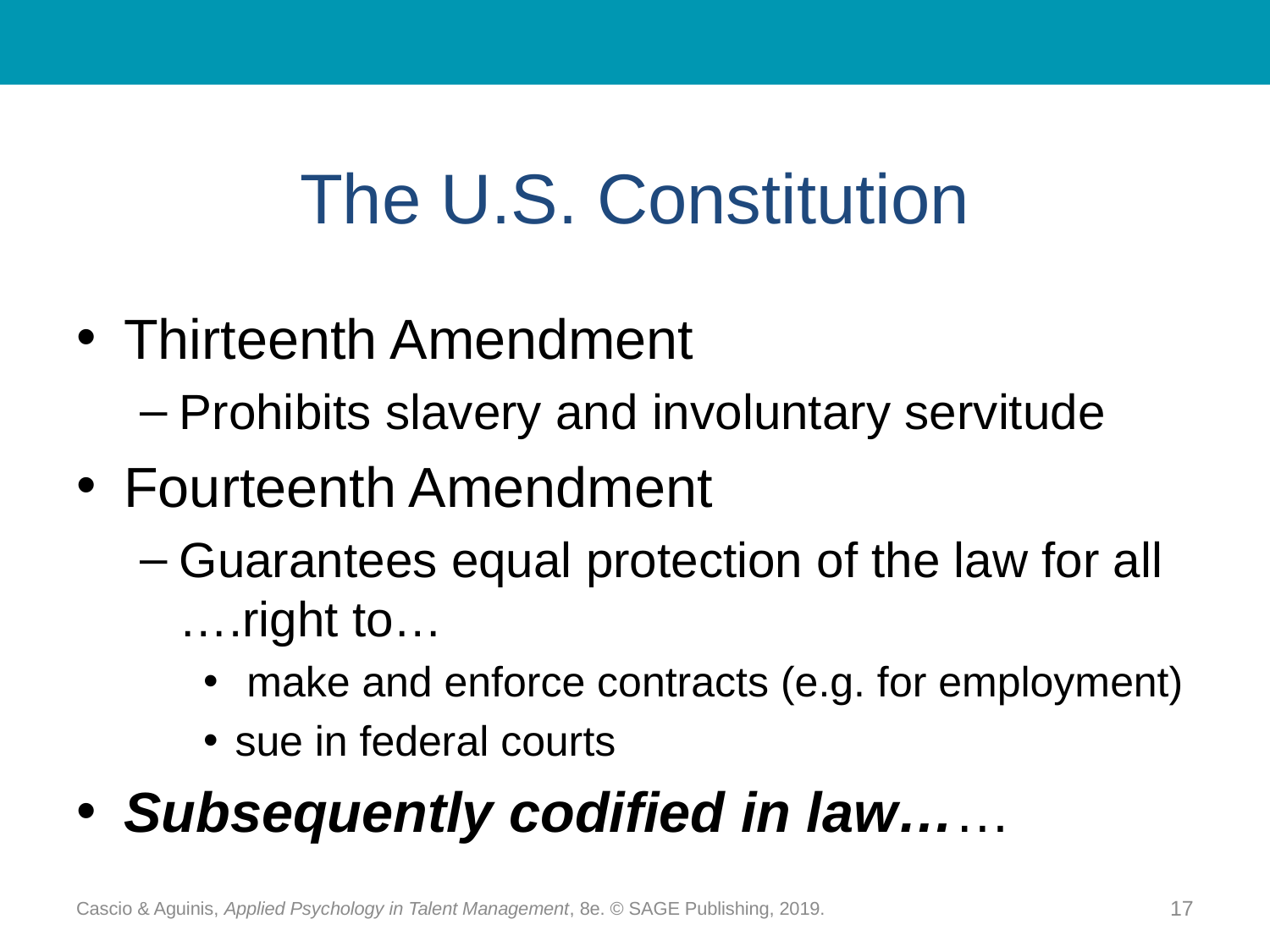

# The U.S. Constitution
Thirteenth Amendment
Prohibits slavery and involuntary servitude
Fourteenth Amendment
Guarantees equal protection of the law for all   ….right to…
 make and enforce contracts (e.g. for employment)
sue in federal courts
Subsequently codified in law……

Cascio & Aguinis, Applied Psychology in Talent Management, 8e. © SAGE Publishing, 2019.
17